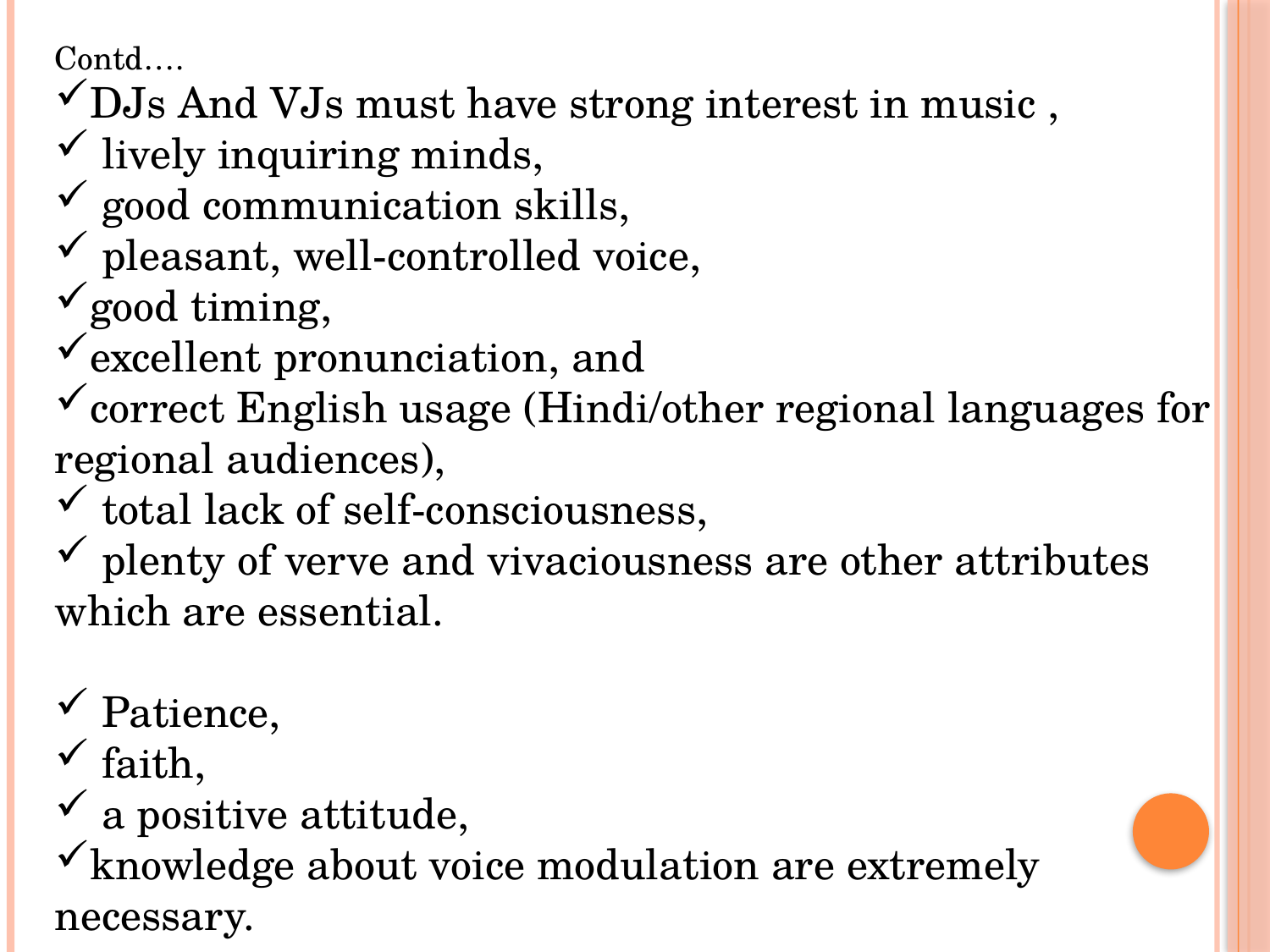

Contd….
DJs And VJs must have strong interest in music ,
 lively inquiring minds,
 good communication skills,
 pleasant, well-controlled voice,
good timing,
excellent pronunciation, and
correct English usage (Hindi/other regional languages for regional audiences),
 total lack of self-consciousness,
 plenty of verve and vivaciousness are other attributes which are essential.

 Patience,
 faith,
 a positive attitude,
knowledge about voice modulation are extremely necessary.